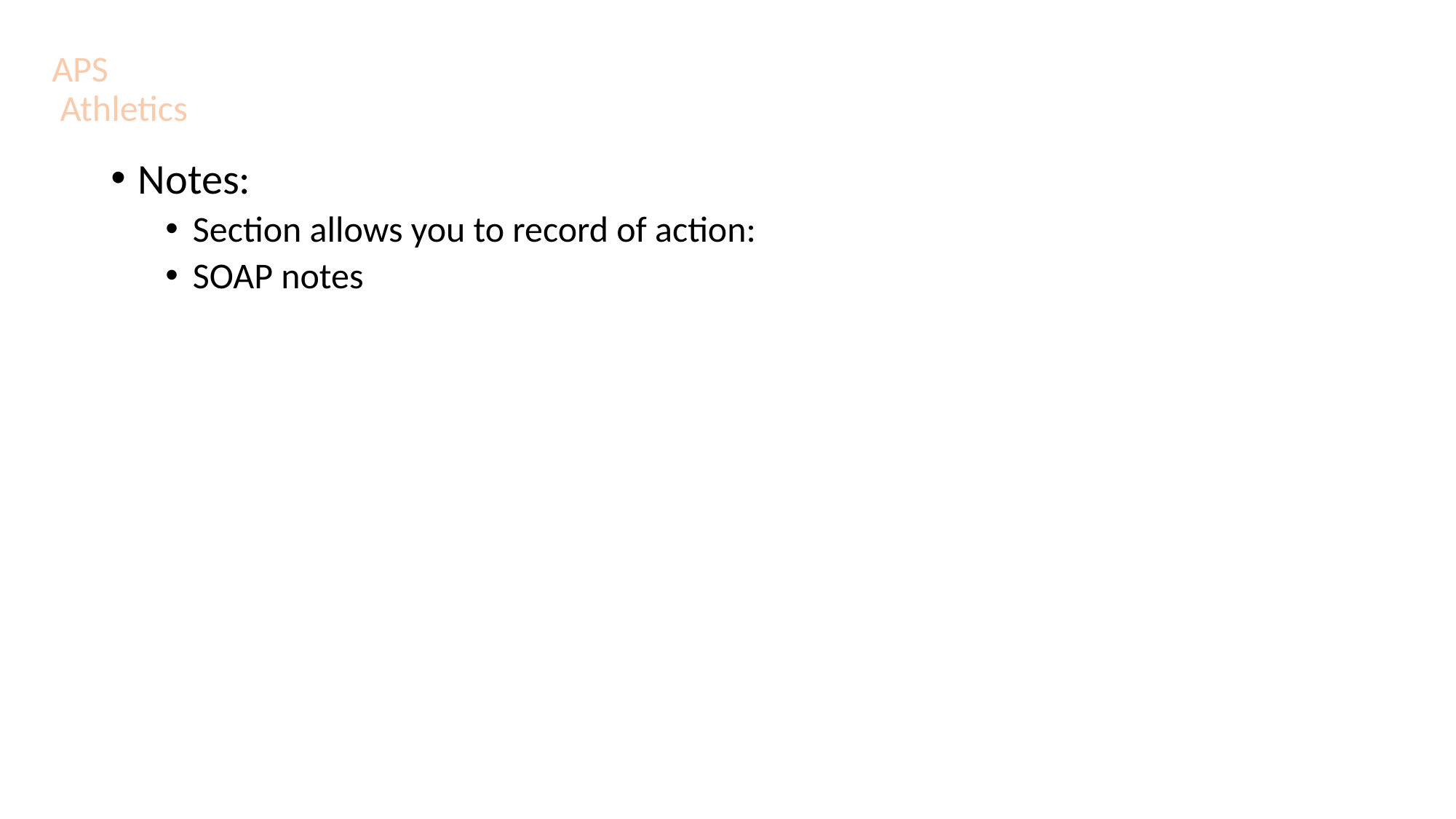

# APS Athletics
Notes:
Section allows you to record of action:
SOAP notes